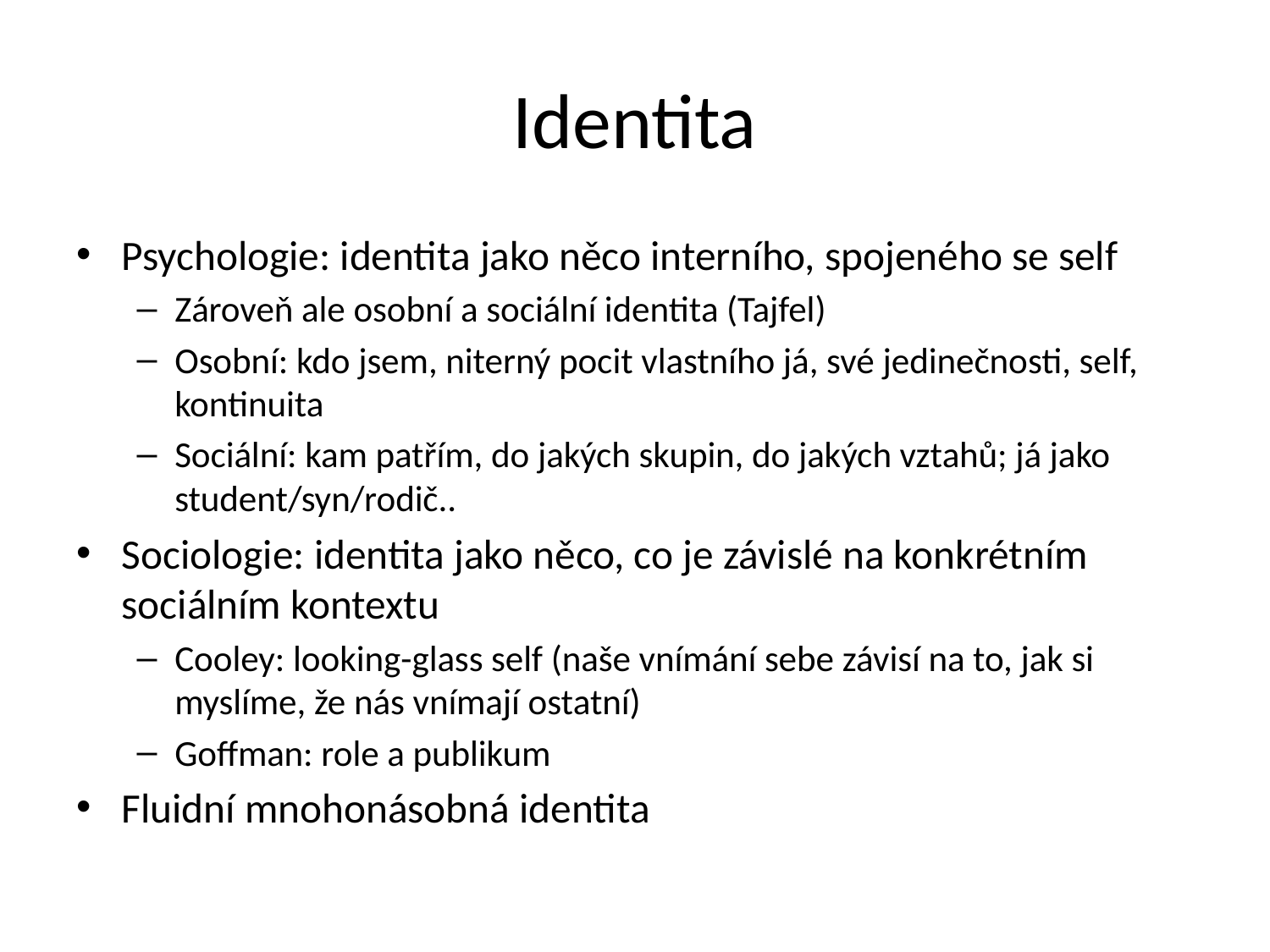

# Identita
Psychologie: identita jako něco interního, spojeného se self
Zároveň ale osobní a sociální identita (Tajfel)
Osobní: kdo jsem, niterný pocit vlastního já, své jedinečnosti, self, kontinuita
Sociální: kam patřím, do jakých skupin, do jakých vztahů; já jako student/syn/rodič..
Sociologie: identita jako něco, co je závislé na konkrétním sociálním kontextu
Cooley: looking-glass self (naše vnímání sebe závisí na to, jak si myslíme, že nás vnímají ostatní)
Goffman: role a publikum
Fluidní mnohonásobná identita